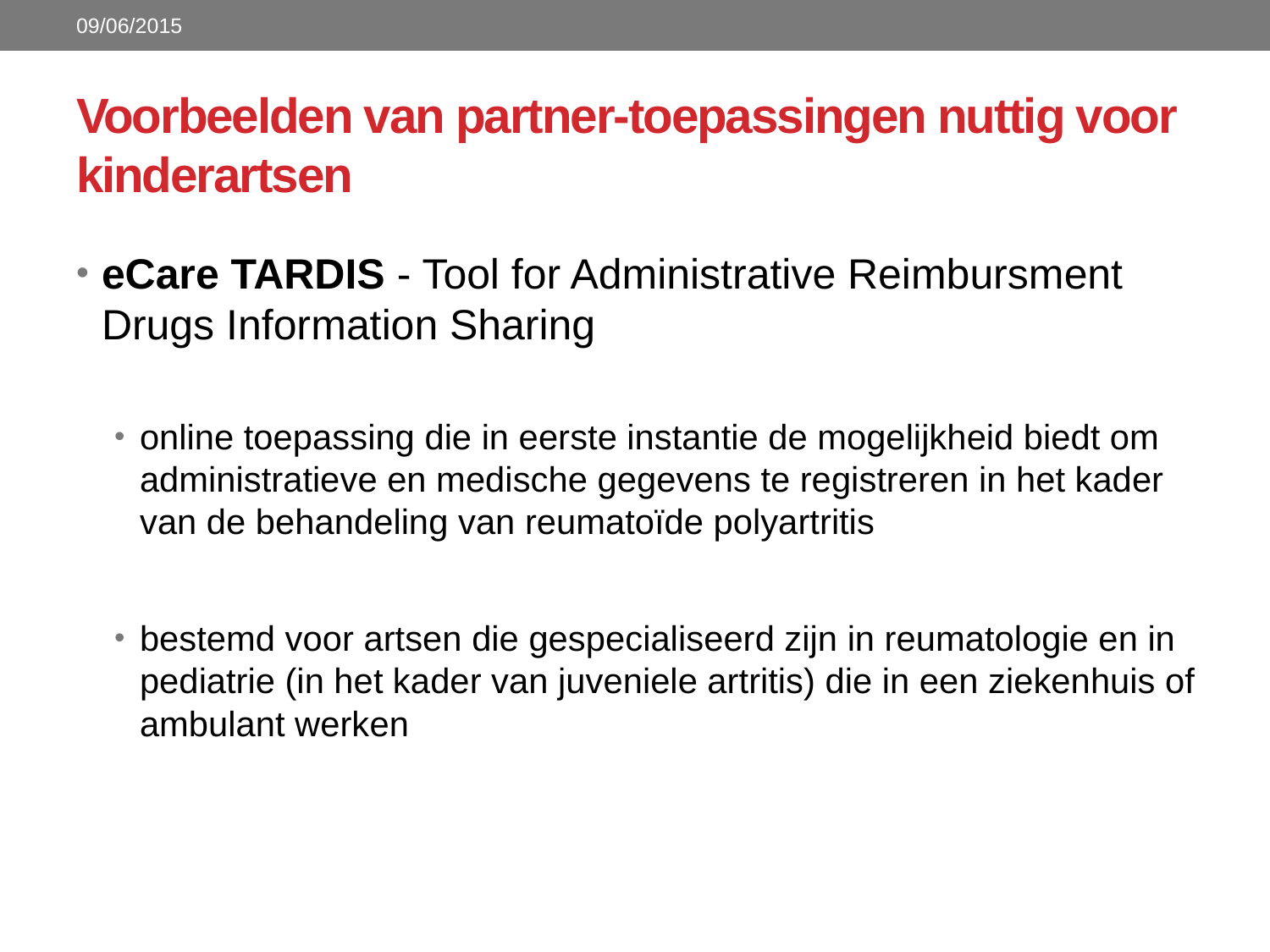

09/06/2015
# Voorbeelden van partner-toepassingen nuttig voor kinderartsen

eCare TARDIS - Tool for Administrative Reimbursment Drugs Information Sharing

online toepassing die in eerste instantie de mogelijkheid biedt om administratieve en medische gegevens te registreren in het kader van de behandeling van reumatoïde polyartritis

bestemd voor artsen die gespecialiseerd zijn in reumatologie en in pediatrie (in het kader van juveniele artritis) die in een ziekenhuis of ambulant werken